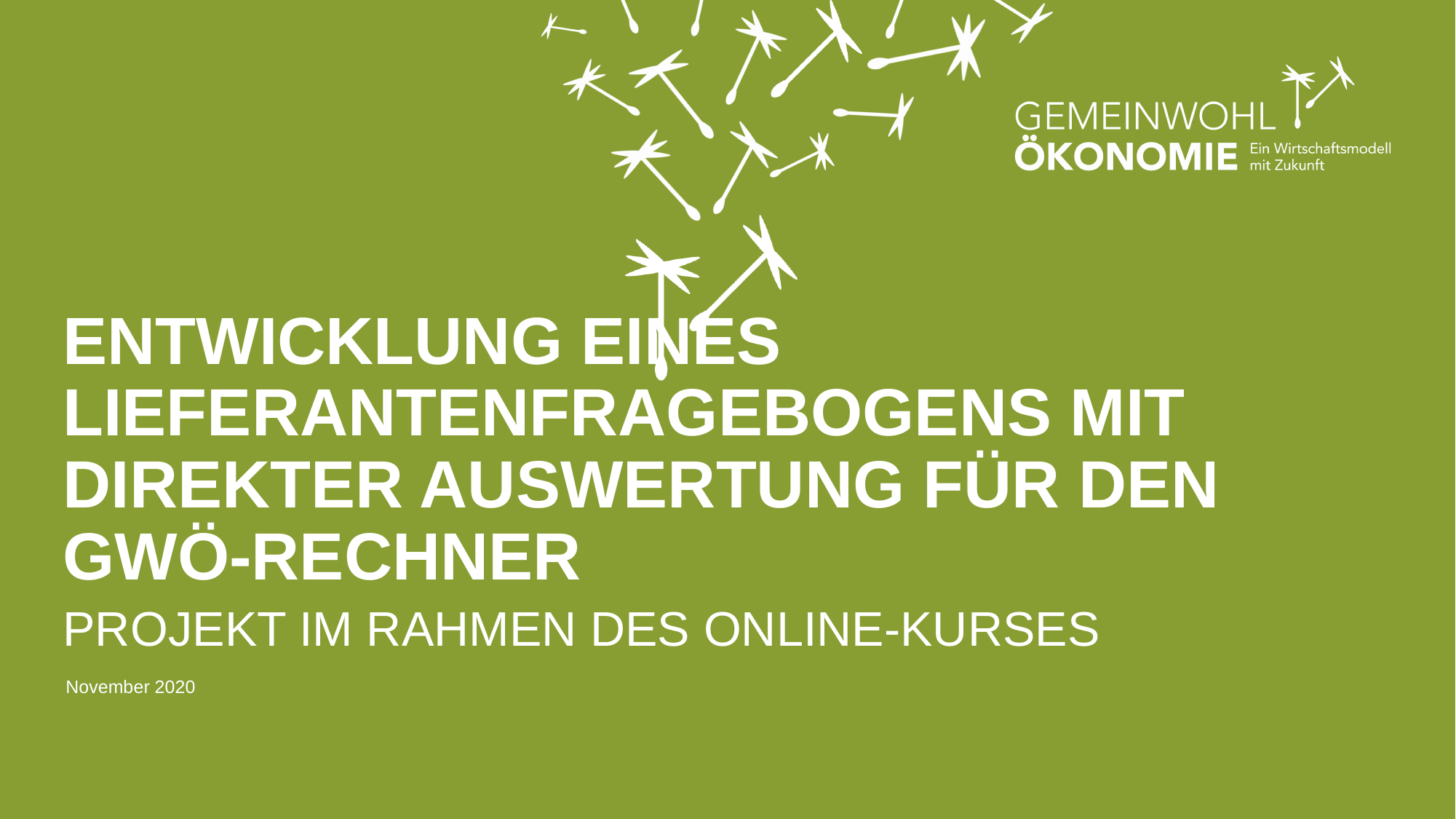

# entwicklung eines Lieferantenfragebogens mit direkter Auswertung für den GWÖ-Rechner
Projekt im Rahmen des Online-Kurses
November 2020